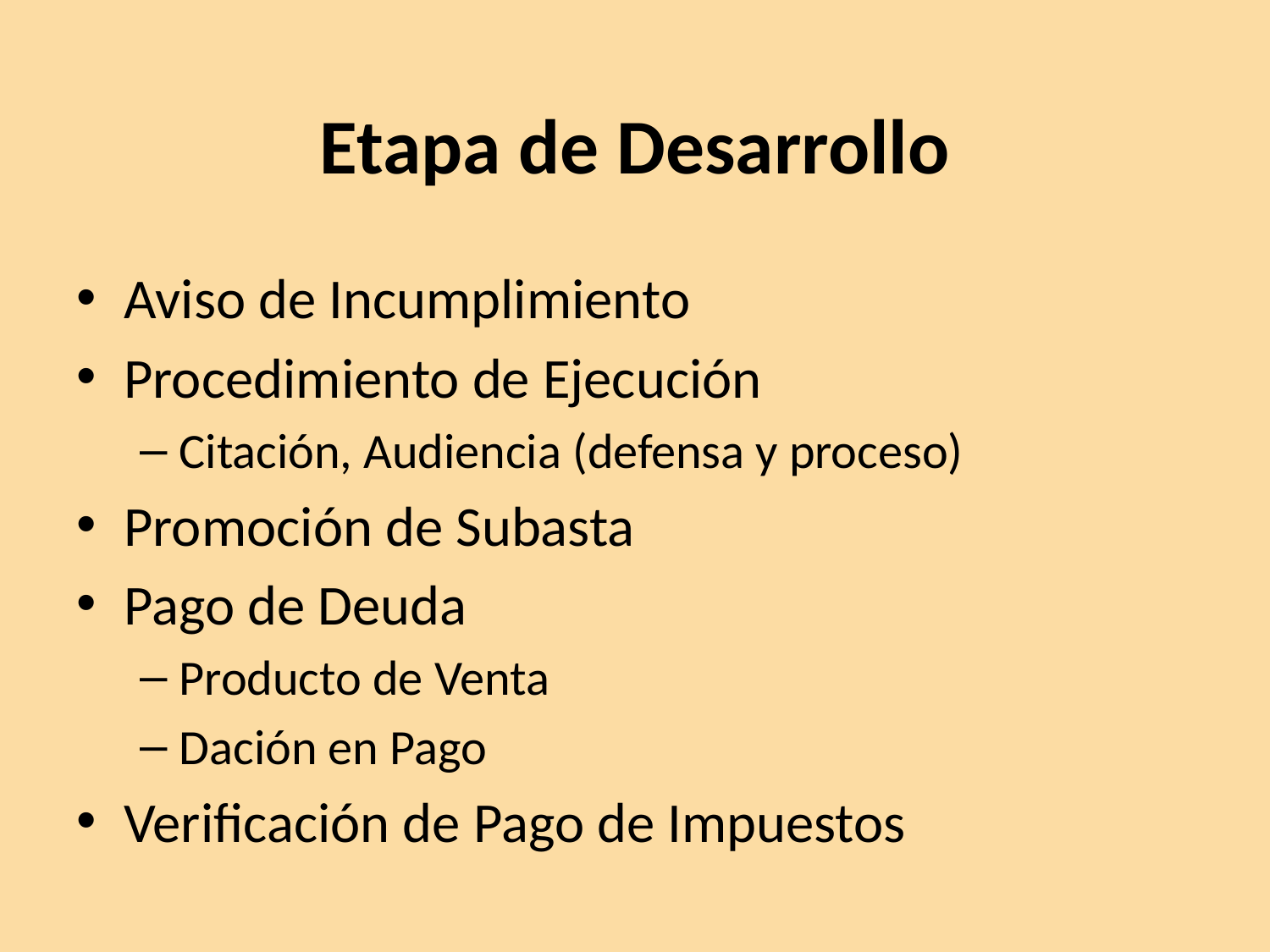

# Etapa de Desarrollo
Aviso de Incumplimiento
Procedimiento de Ejecución
Citación, Audiencia (defensa y proceso)
Promoción de Subasta
Pago de Deuda
Producto de Venta
Dación en Pago
Verificación de Pago de Impuestos